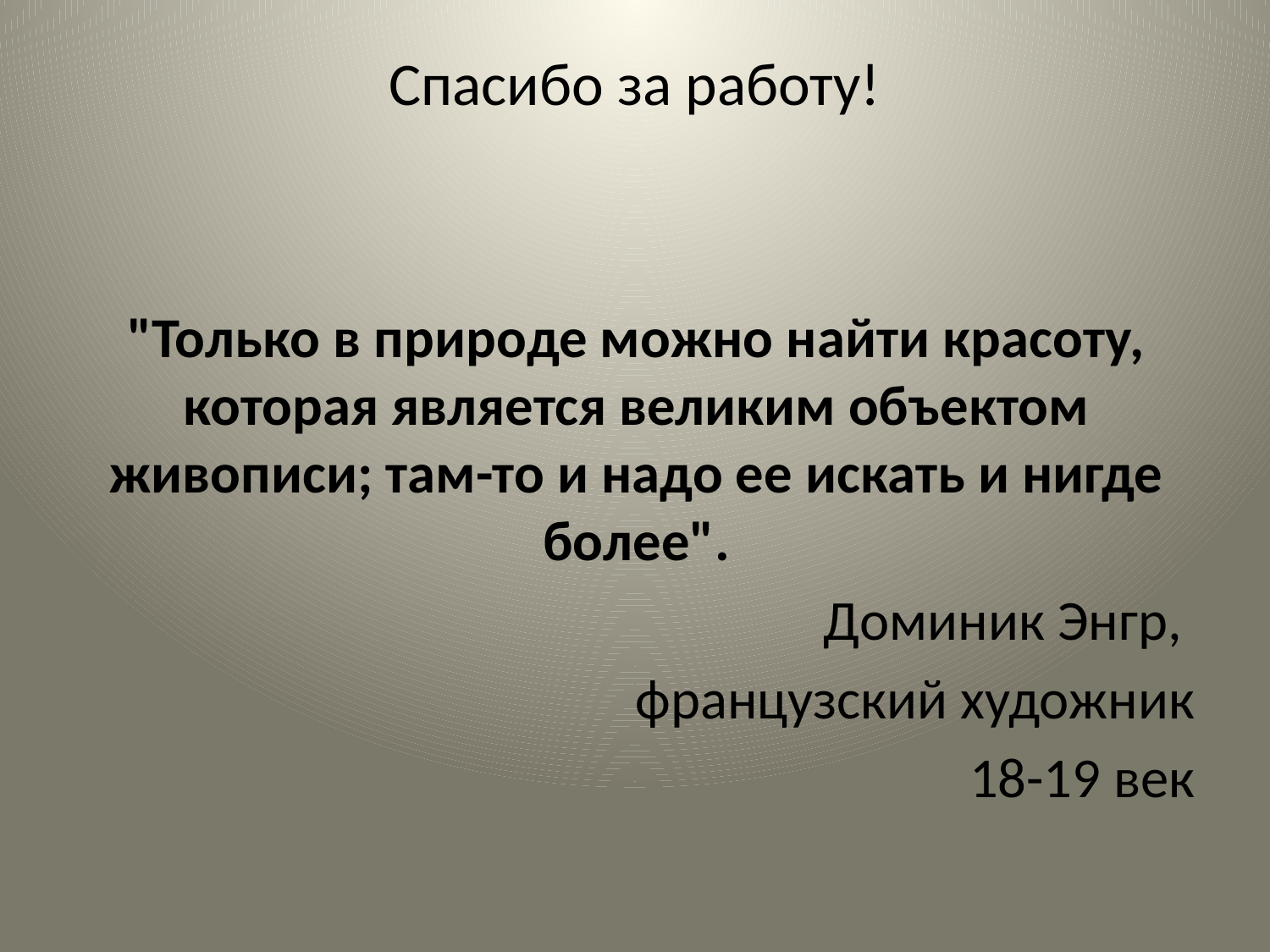

# Спасибо за работу!

"Только в природе можно найти красоту, которая является великим объектом живописи; там-то и надо ее искать и нигде более".
Доминик Энгр,
французский художник
18-19 век